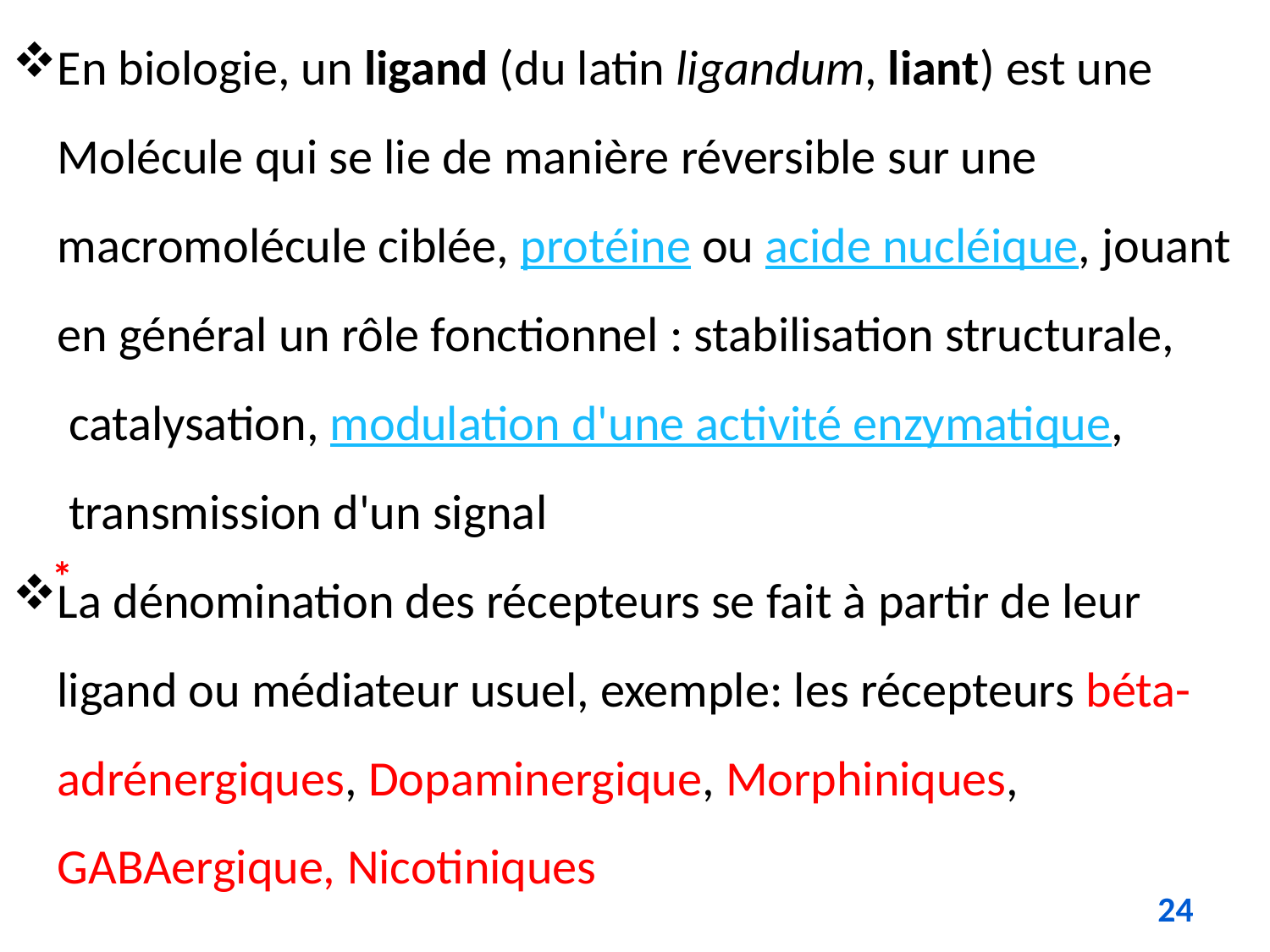

En biologie, un ligand (du latin ligandum, liant) est une
    Molécule qui se lie de manière réversible sur une
    macromolécule ciblée, protéine ou acide nucléique, jouant
    en général un rôle fonctionnel : stabilisation structurale,
     catalysation, modulation d'une activité enzymatique,
     transmission d'un signal
La dénomination des récepteurs se fait à partir de leur
    ligand ou médiateur usuel, exemple: les récepteurs béta-
    adrénergiques, Dopaminergique, Morphiniques,
    GABAergique, Nicotiniques

*

24